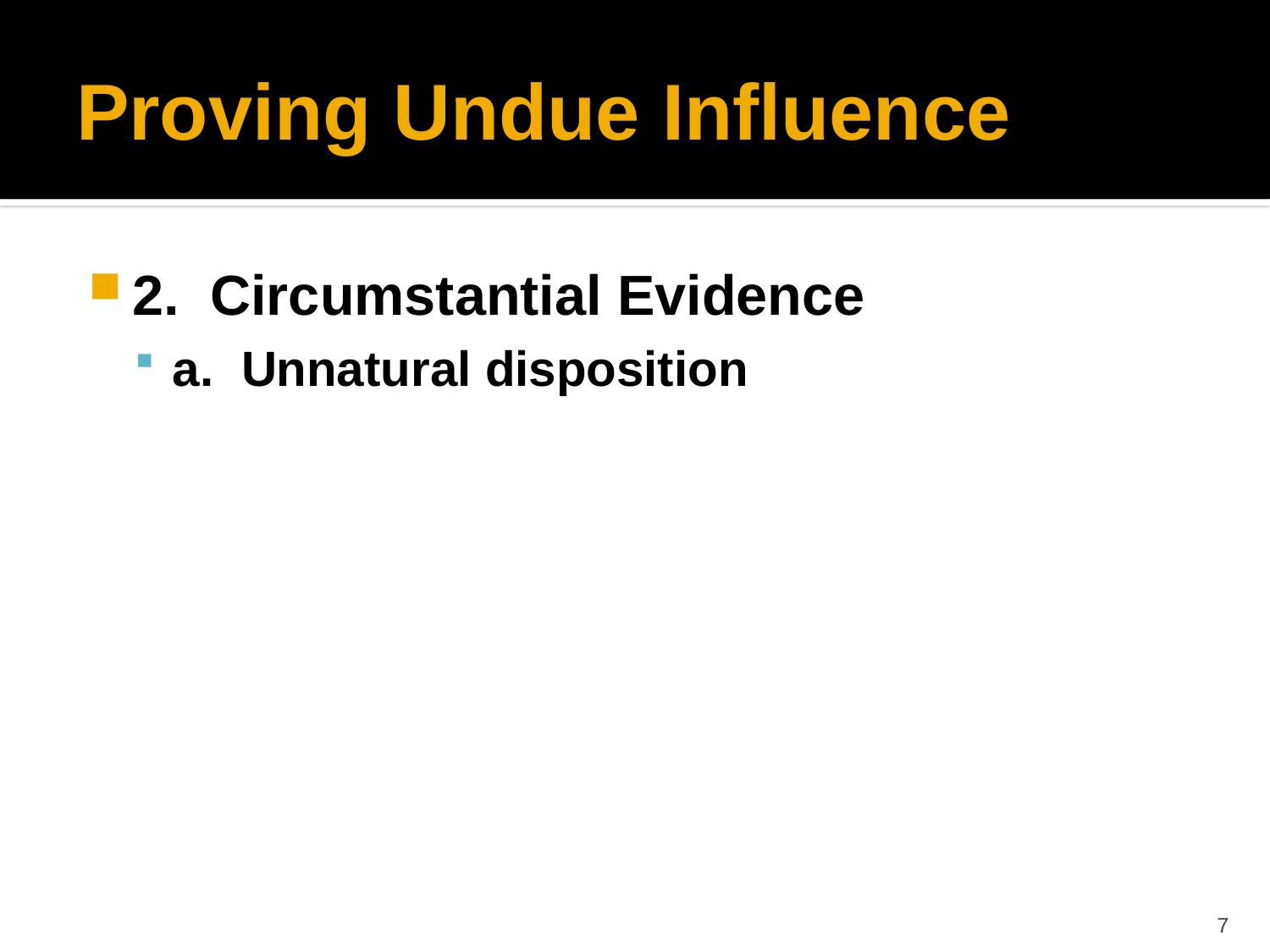

# Proving Undue Influence
2.  Circumstantial Evidence
a.  Unnatural disposition

7